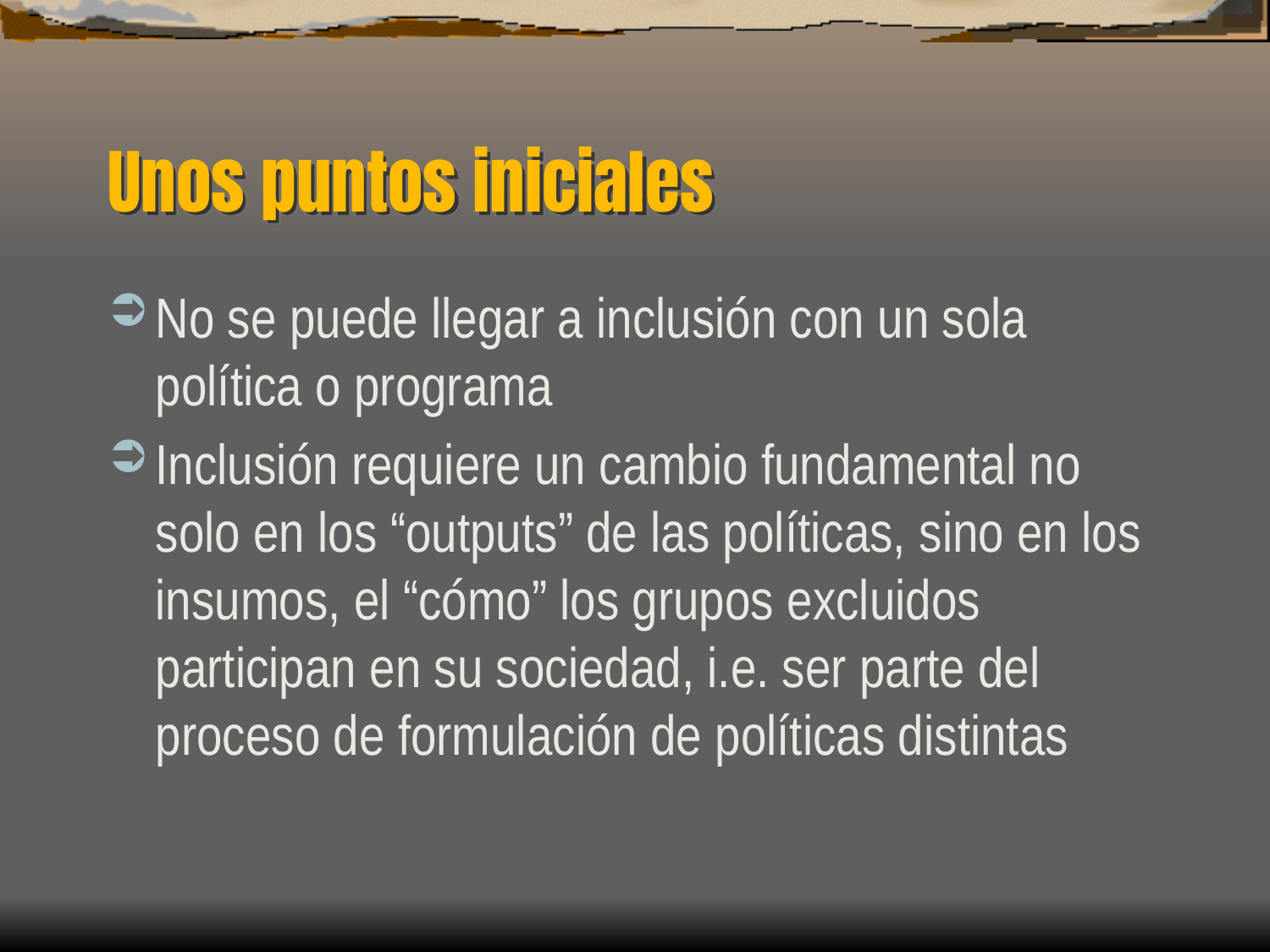

# Unos puntos iniciales
No se puede llegar a inclusión con un sola política o programa
Inclusión requiere un cambio fundamental no solo en los “outputs” de las políticas, sino en los insumos, el “cómo” los grupos excluidos participan en su sociedad, i.e. ser parte del proceso de formulación de políticas distintas